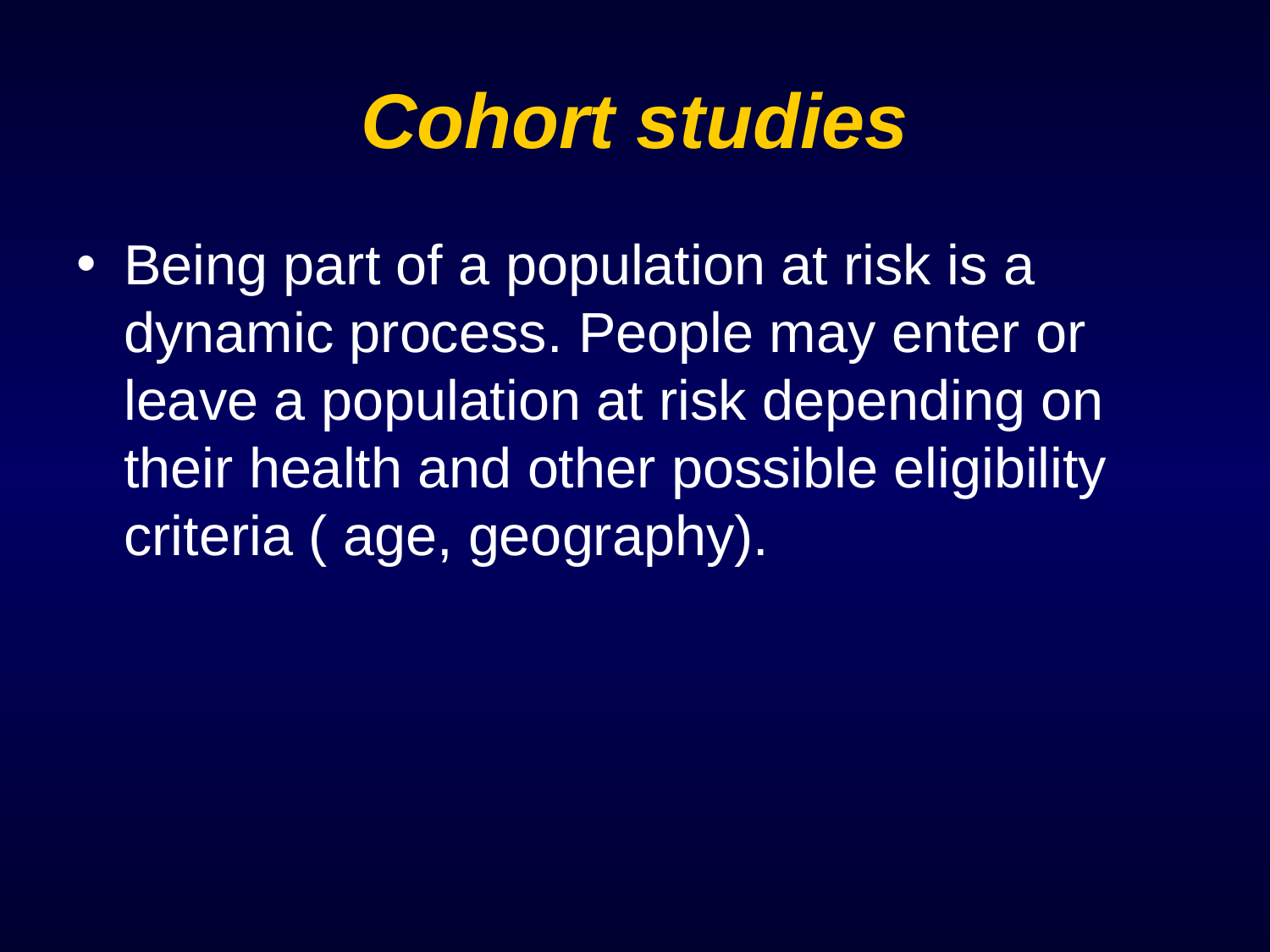

# Cohort studies
Being part of a population at risk is a dynamic process. People may enter or leave a population at risk depending on their health and other possible eligibility criteria ( age, geography).